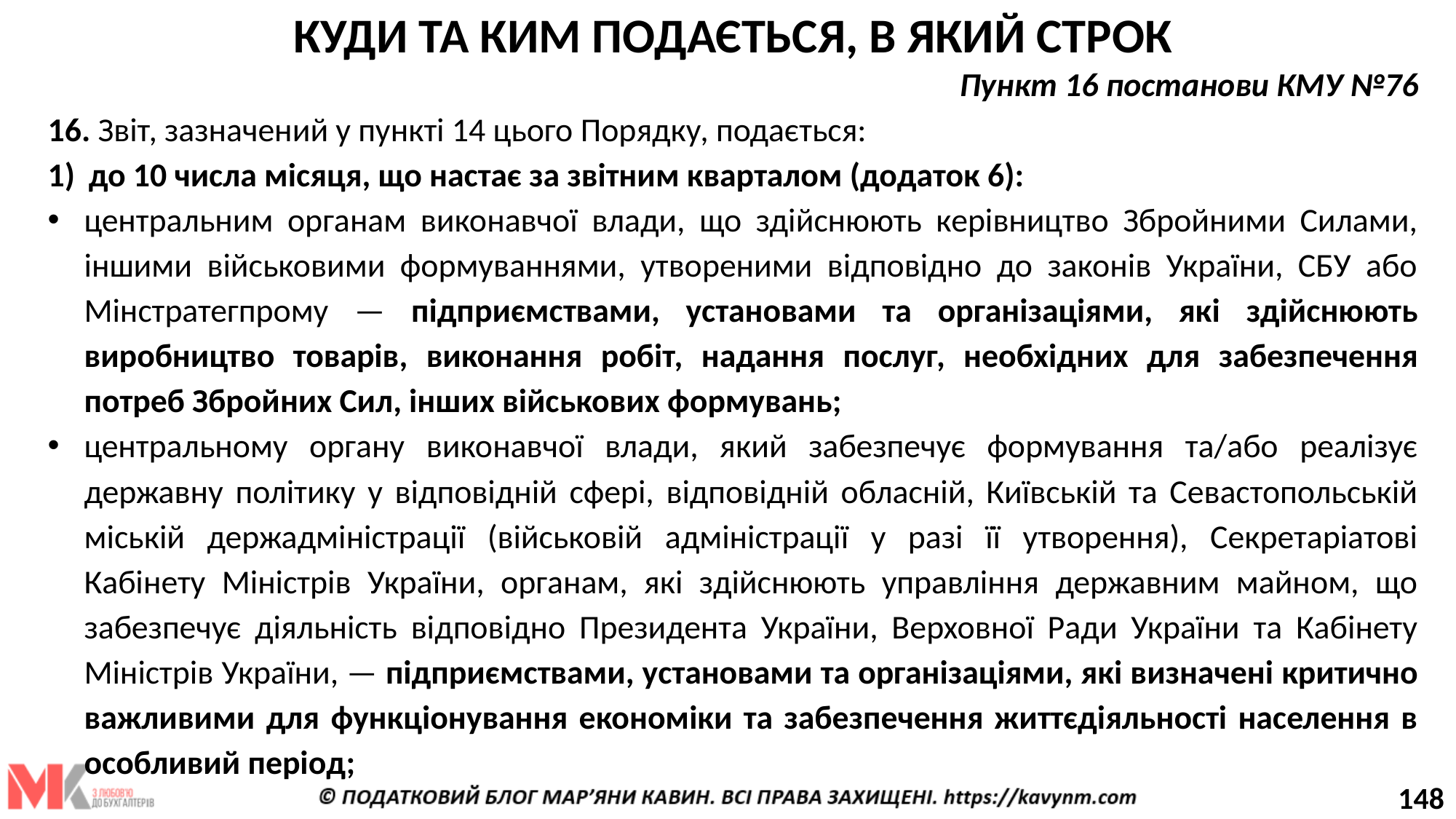

КУДИ ТА КИМ ПОДАЄТЬСЯ, В ЯКИЙ СТРОК
Пункт 16 постанови КМУ №76
16. Звіт, зазначений у пункті 14 цього Порядку, подається:
до 10 числа місяця, що настає за звітним кварталом (додаток 6):
центральним органам виконавчої влади, що здійснюють керівництво Збройними Силами, іншими військовими формуваннями, утвореними відповідно до законів України, СБУ або Мінстратегпрому — підприємствами, установами та організаціями, які здійснюють виробництво товарів, виконання робіт, надання послуг, необхідних для забезпечення потреб Збройних Сил, інших військових формувань;
центральному органу виконавчої влади, який забезпечує формування та/або реалізує державну політику у відповідній сфері, відповідній обласній, Київській та Севастопольській міській держадміністрації (військовій адміністрації у разі її утворення), Секретаріатові Кабінету Міністрів України, органам, які здійснюють управління державним майном, що забезпечує діяльність відповідно Президента України, Верховної Ради України та Кабінету Міністрів України, — підприємствами, установами та організаціями, які визначені критично важливими для функціонування економіки та забезпечення життєдіяльності населення в особливий період;

148